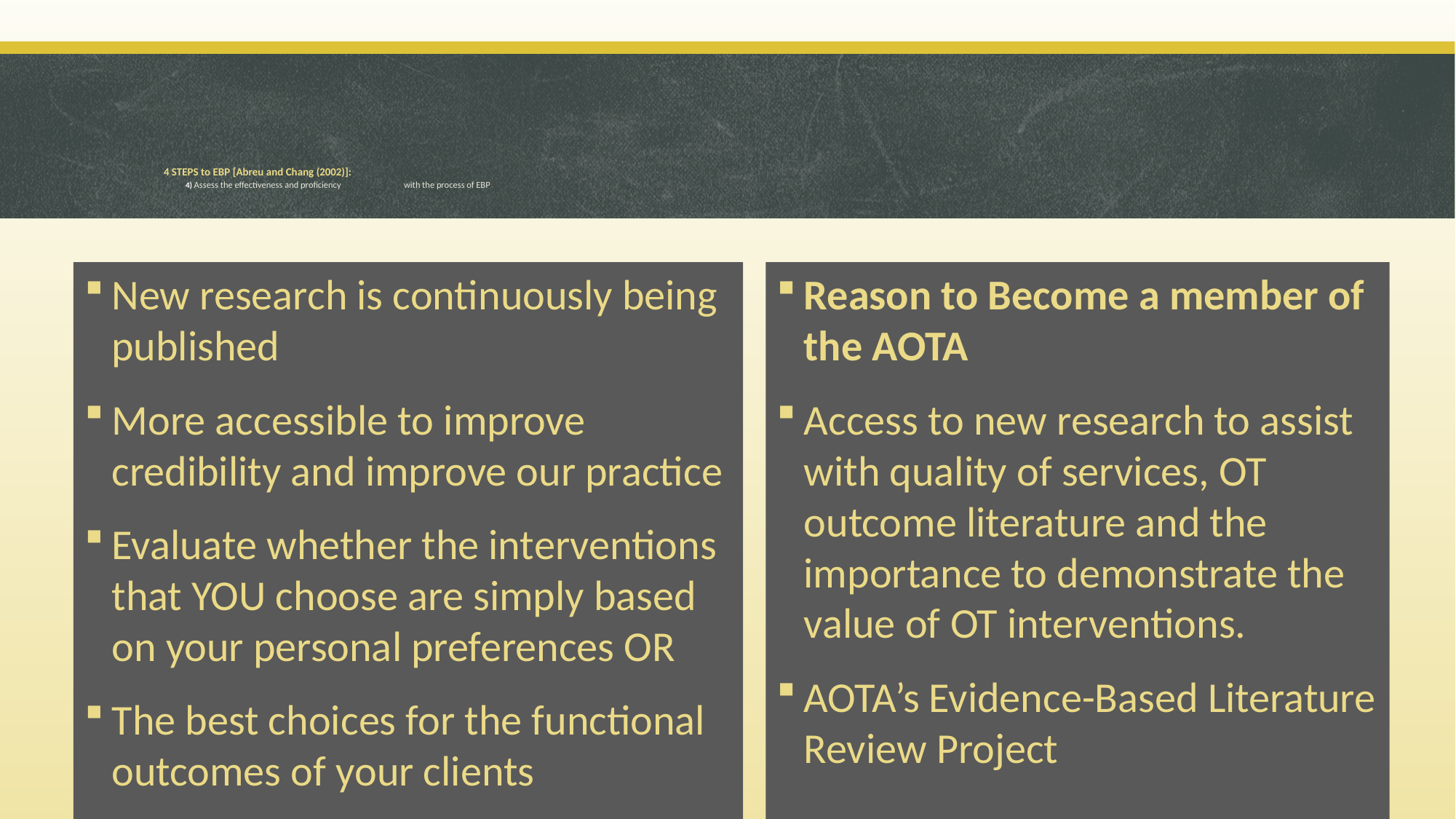

# 4 STEPS to EBP [Abreu and Chang (2002)]: 4) Assess the effectiveness and proficiency                     	with the process of EBP
New research is continuously being published
More accessible to improve credibility and improve our practice
Evaluate whether the interventions that YOU choose are simply based on your personal preferences OR
The best choices for the functional outcomes of your clients
Reason to Become a member of the AOTA
Access to new research to assist with quality of services, OT outcome literature and the importance to demonstrate the value of OT interventions.
AOTA’s Evidence-Based Literature Review Project